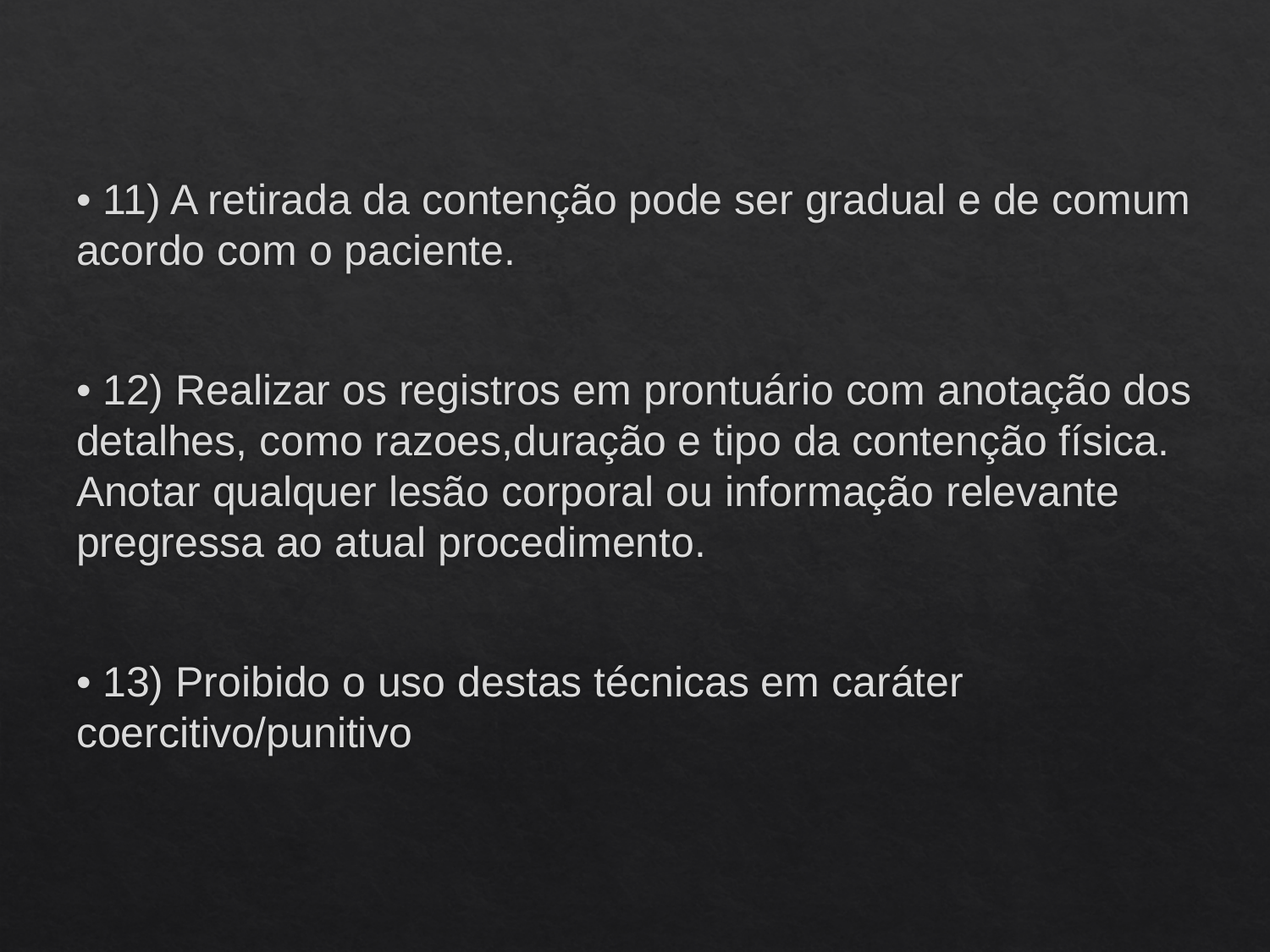

• 11) A retirada da contenção pode ser gradual e de comum acordo com o paciente.

• 12) Realizar os registros em prontuário com anotação dos detalhes, como razoes,duração e tipo da contenção física. Anotar qualquer lesão corporal ou informação relevante pregressa ao atual procedimento.

• 13) Proibido o uso destas técnicas em caráter coercitivo/punitivo